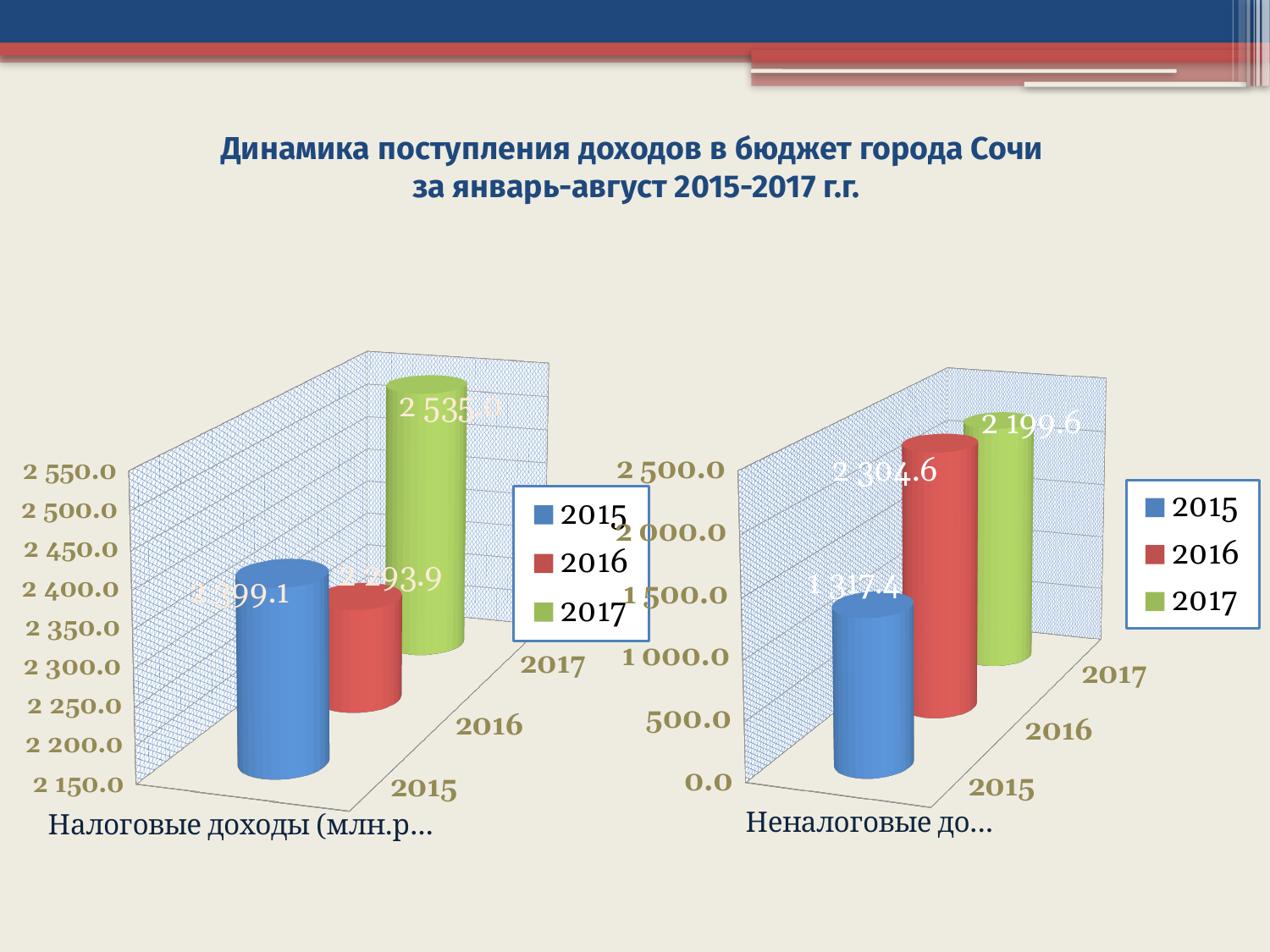

# Динамика поступления доходов в бюджет города Сочи за январь-август 2015-2017 г.г.

[unsupported chart]

[unsupported chart]